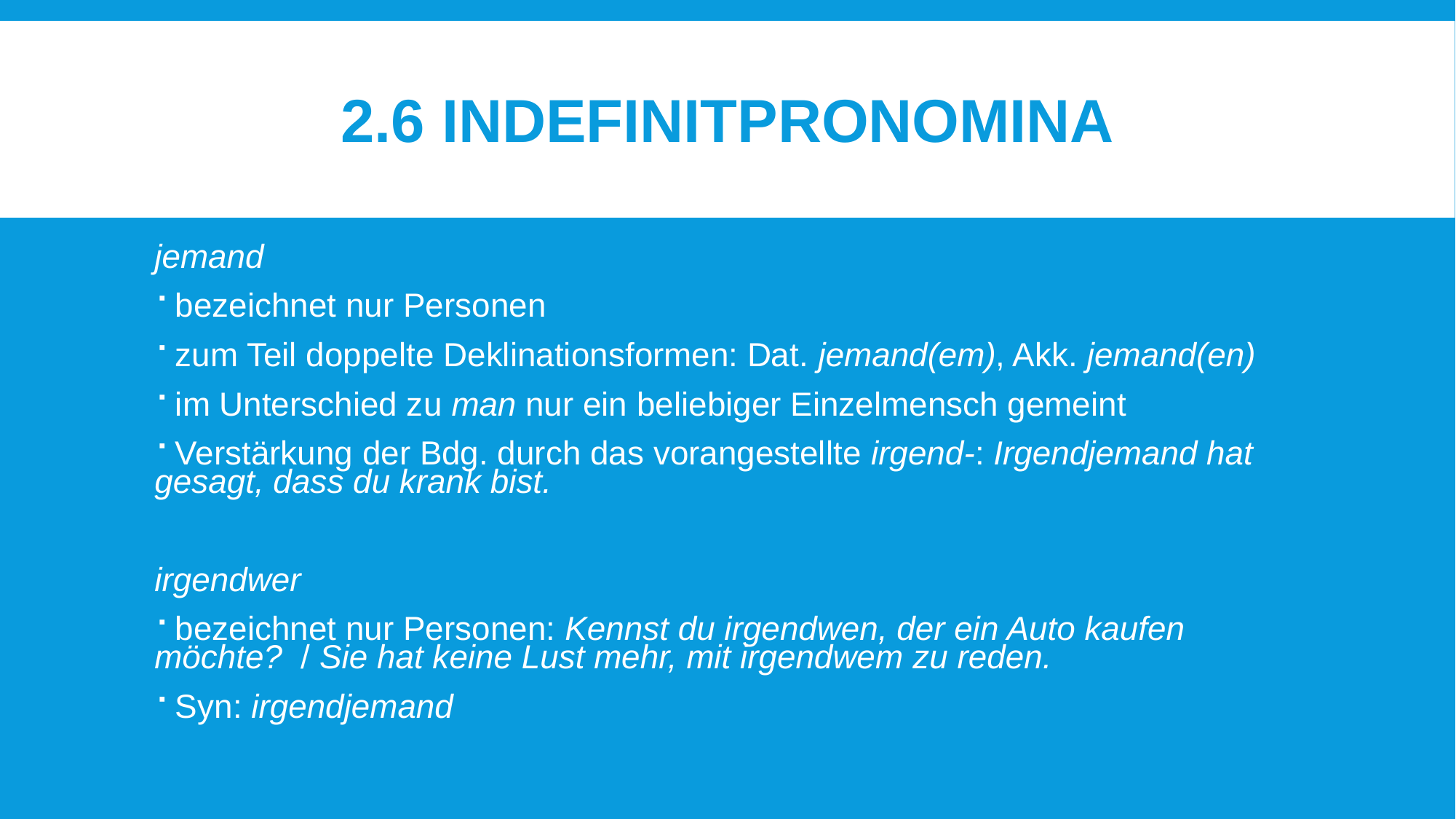

# 2.6 INDEFINITPRONOMINA
jemand
 bezeichnet nur Personen
 zum Teil doppelte Deklinationsformen: Dat. jemand(em), Akk. jemand(en)
 im Unterschied zu man nur ein beliebiger Einzelmensch gemeint
 Verstärkung der Bdg. durch das vorangestellte irgend-: Irgendjemand hat gesagt, dass du krank bist.

irgendwer
 bezeichnet nur Personen: Kennst du irgendwen, der ein Auto kaufen möchte?  / Sie hat keine Lust mehr, mit irgendwem zu reden.
 Syn: irgendjemand